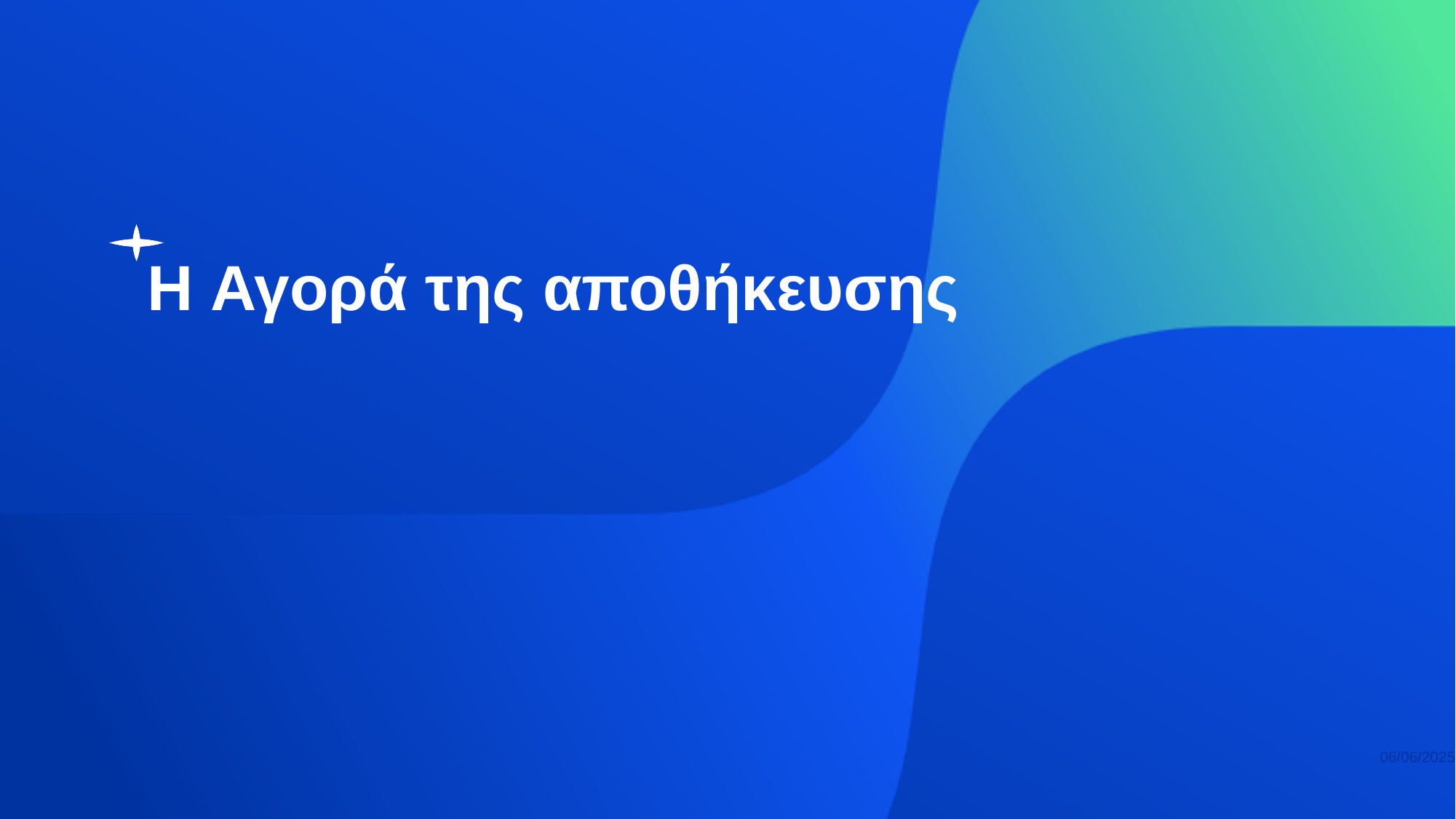

# H Αγορά της αποθήκευσης
23
06/06/2025